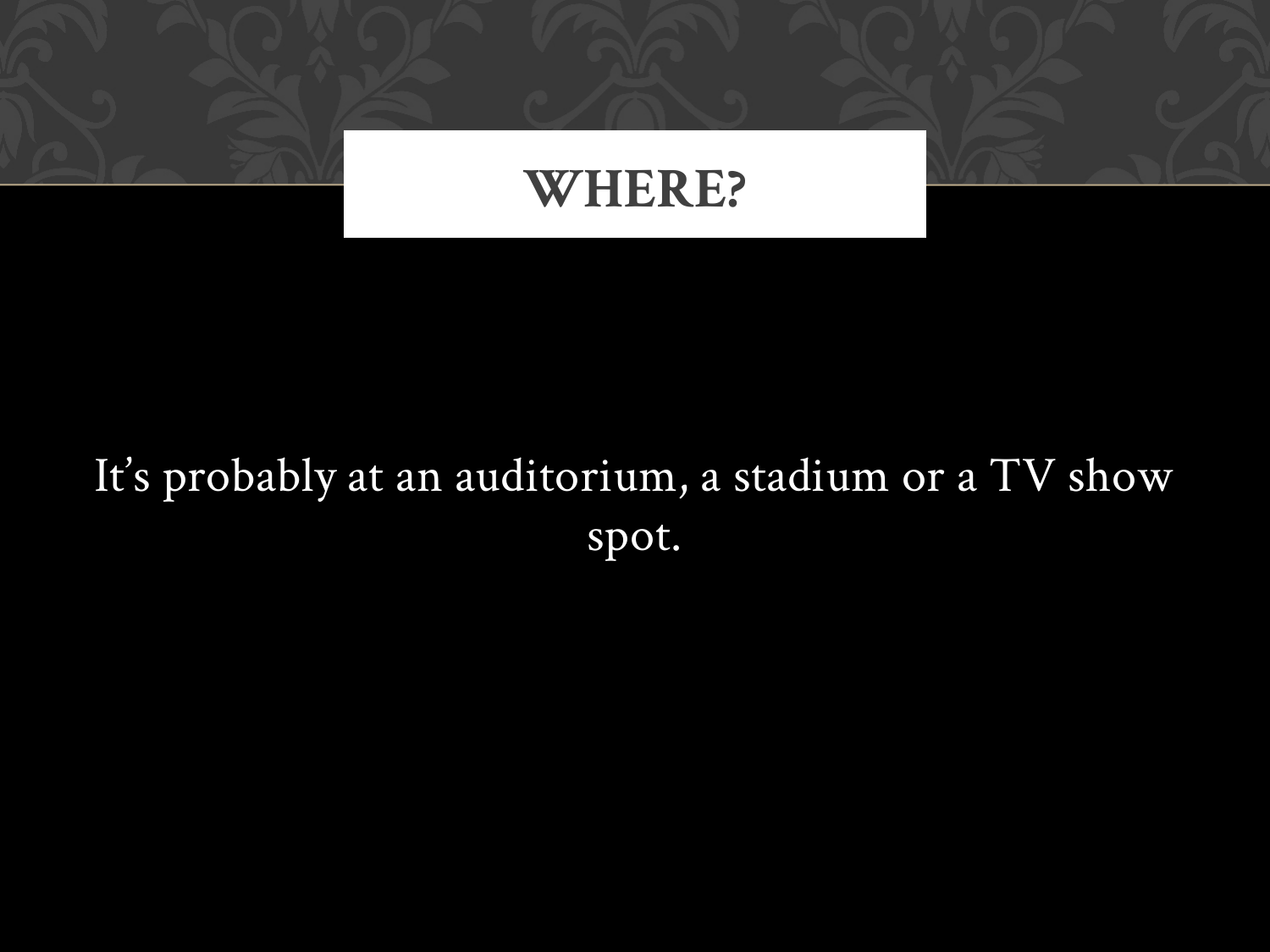

# Where?
It’s probably at an auditorium, a stadium or a TV show spot.